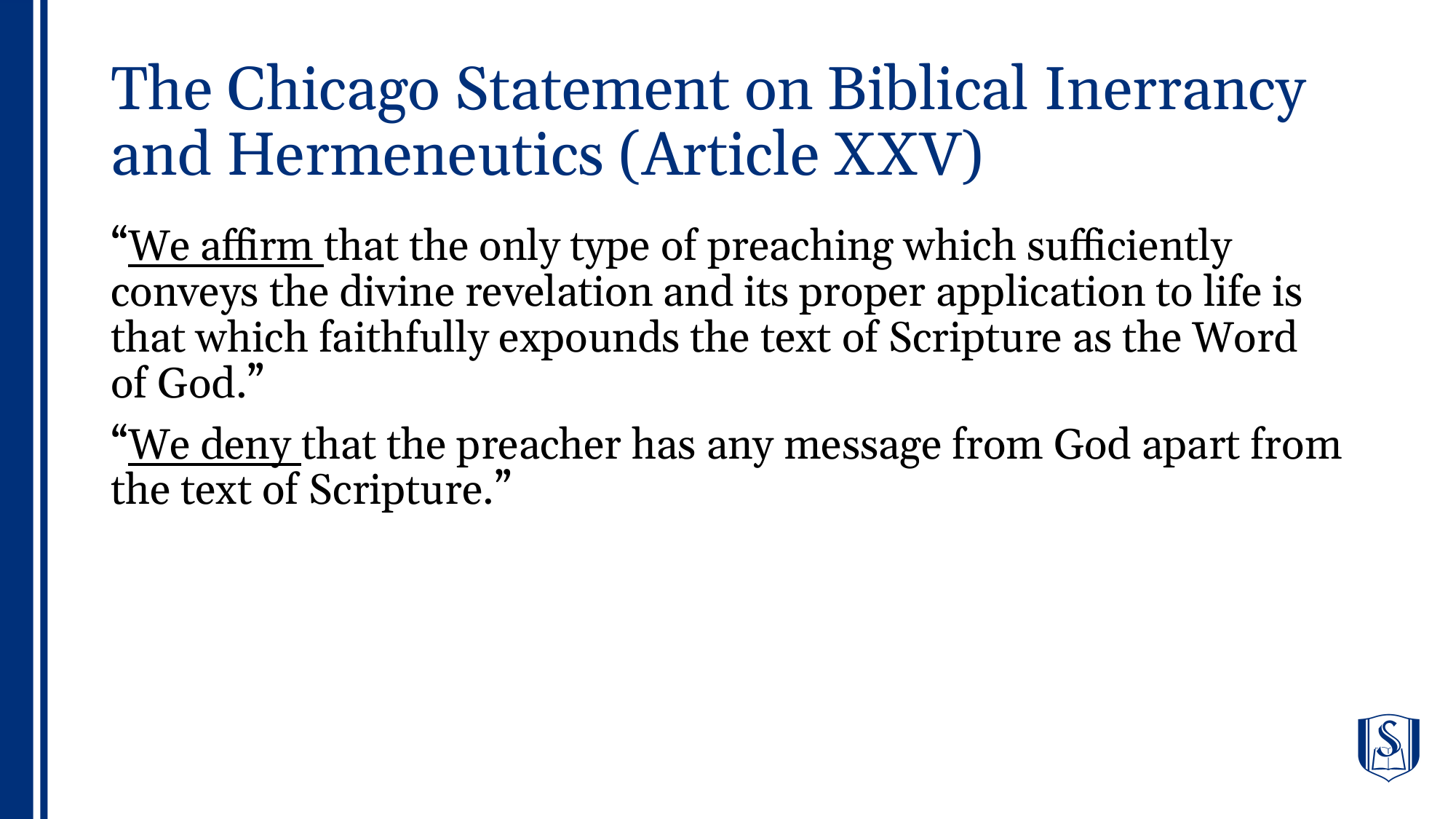

# The Chicago Statement on Biblical Inerrancy and Hermeneutics (Article XXV)
“We affirm that the only type of preaching which sufficiently conveys the divine revelation and its proper application to life is that which faithfully expounds the text of Scripture as the Word of God.”
“We deny that the preacher has any message from God apart from the text of Scripture.”